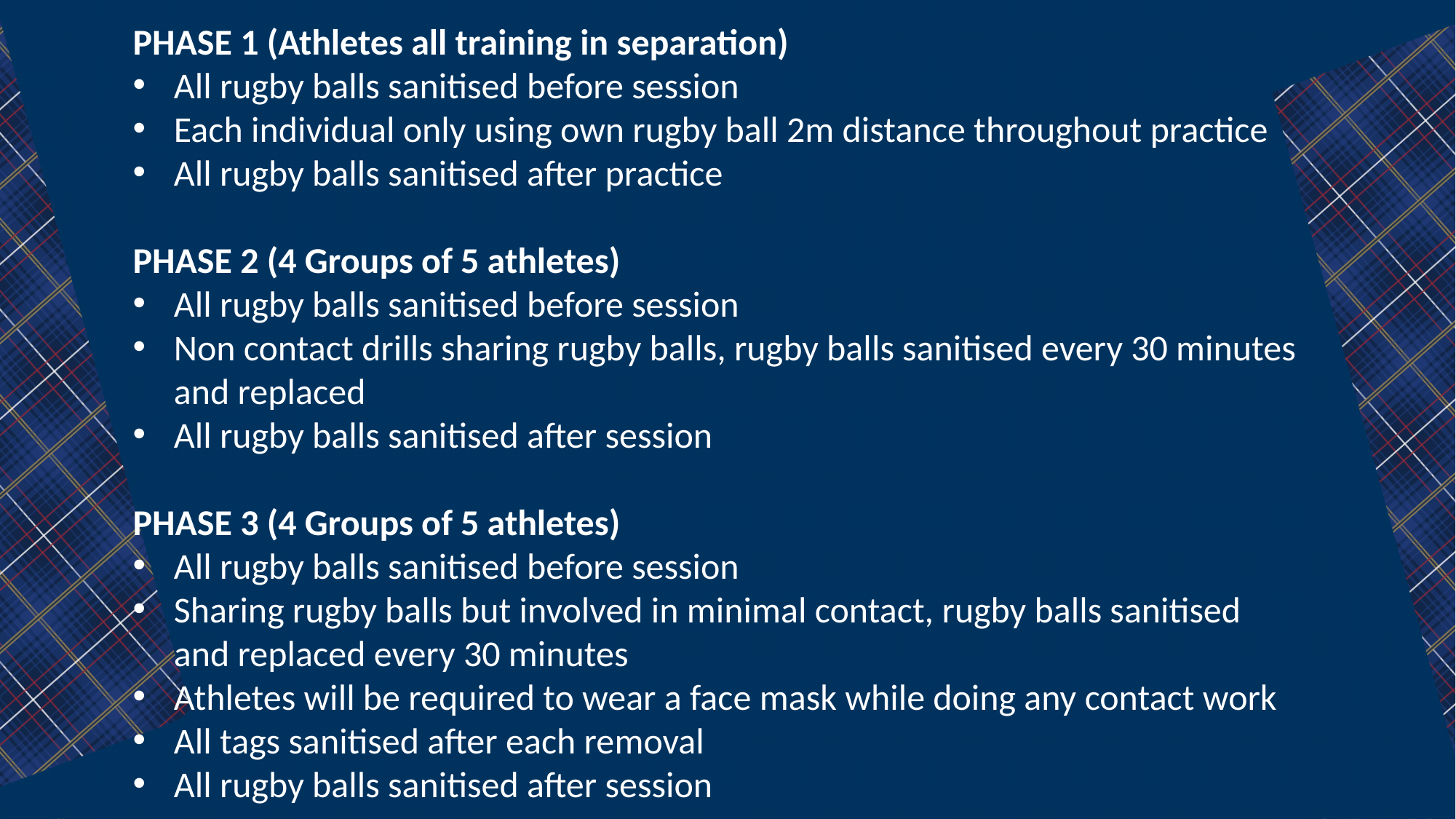

PHASE 1 (Athletes all training in separation)
All rugby balls sanitised before session
Each individual only using own rugby ball 2m distance throughout practice
All rugby balls sanitised after practice

PHASE 2 (4 Groups of 5 athletes)
All rugby balls sanitised before session
Non contact drills sharing rugby balls, rugby balls sanitised every 30 minutes and replaced
All rugby balls sanitised after session

PHASE 3 (4 Groups of 5 athletes)
All rugby balls sanitised before session
Sharing rugby balls but involved in minimal contact, rugby balls sanitised and replaced every 30 minutes
Athletes will be required to wear a face mask while doing any contact work
All tags sanitised after each removal
All rugby balls sanitised after session